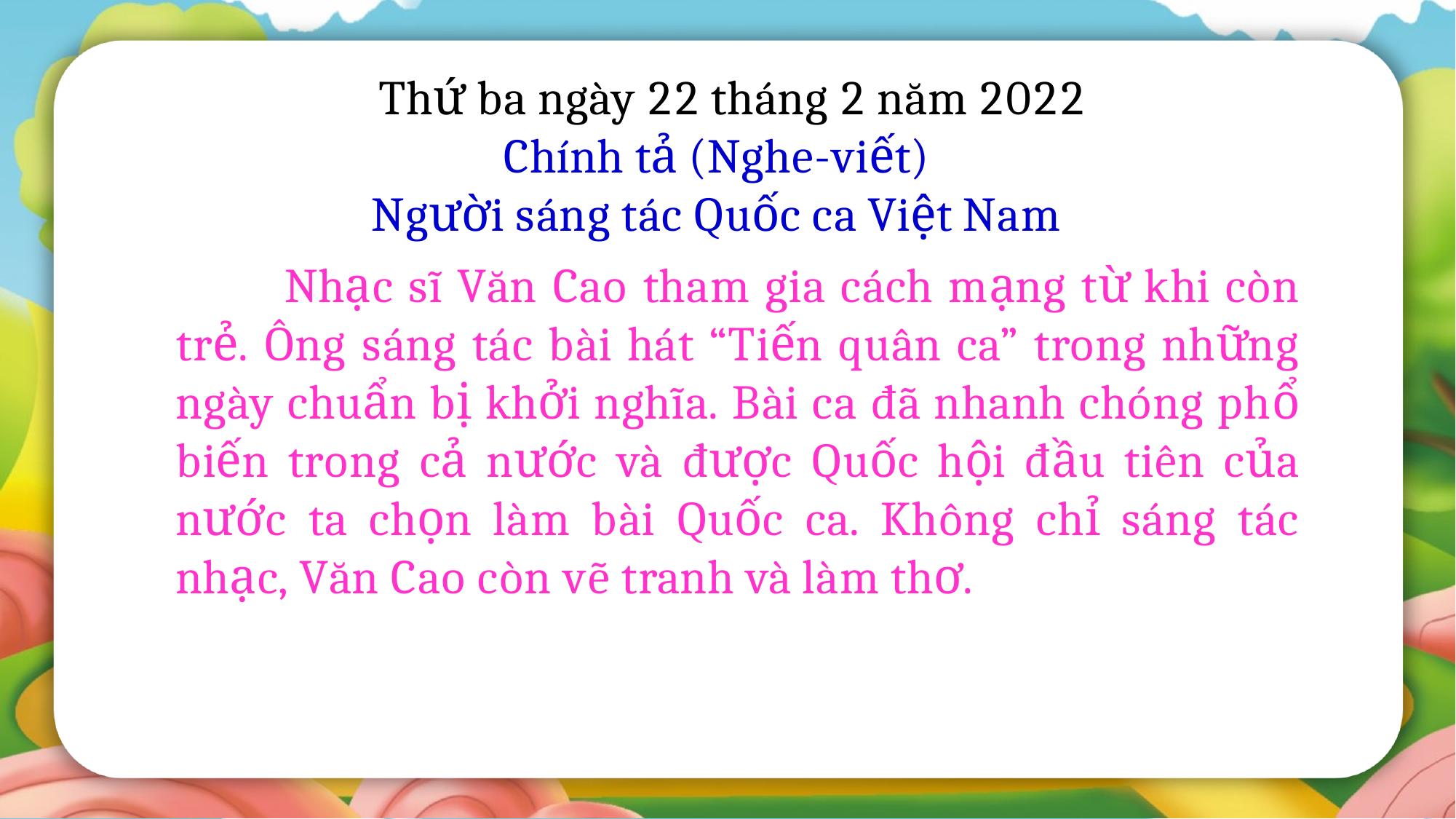

Thứ ba ngày 22 tháng 2 năm 2022
Chính tả (Nghe-viết)
Người sáng tác Quốc ca Việt Nam
	Nhạc sĩ Văn Cao tham gia cách mạng từ khi còn trẻ. Ông sáng tác bài hát “Tiến quân ca” trong những ngày chuẩn bị khởi nghĩa. Bài ca đã nhanh chóng phổ biến trong cả nước và được Quốc hội đầu tiên của nước ta chọn làm bài Quốc ca. Không chỉ sáng tác nhạc, Văn Cao còn vẽ tranh và làm thơ.